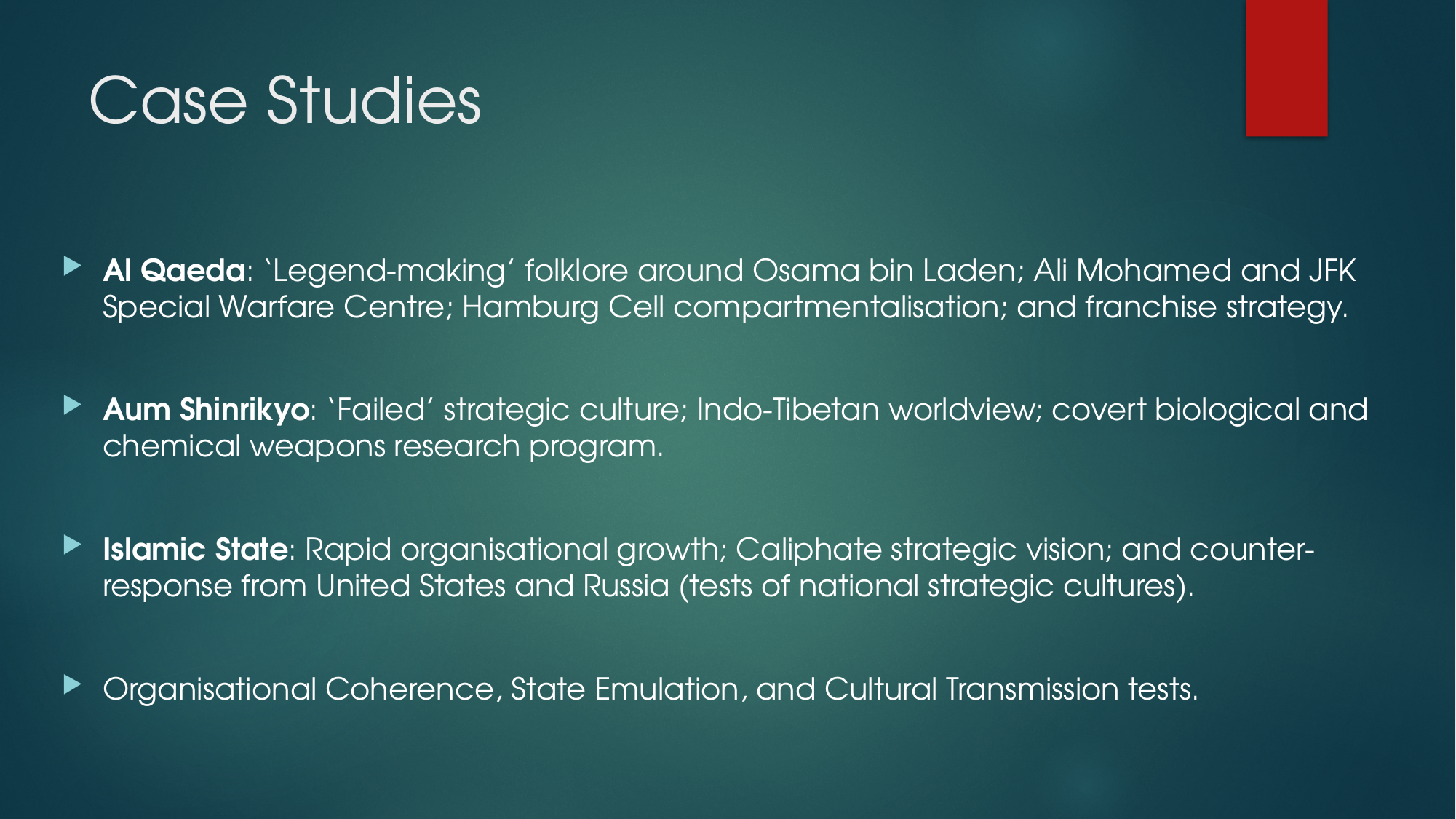

# Case Studies
Al Qaeda: ‘Legend-making’ folklore around Osama bin Laden; Ali Mohamed and JFK Special Warfare Centre; Hamburg Cell compartmentalisation; and franchise strategy.

Aum Shinrikyo: ‘Failed’ strategic culture; Indo-Tibetan worldview; covert biological and chemical weapons research program.

Islamic State: Rapid organisational growth; Caliphate strategic vision; and counter-response from United States and Russia (tests of national strategic cultures).

Organisational Coherence, State Emulation, and Cultural Transmission tests.